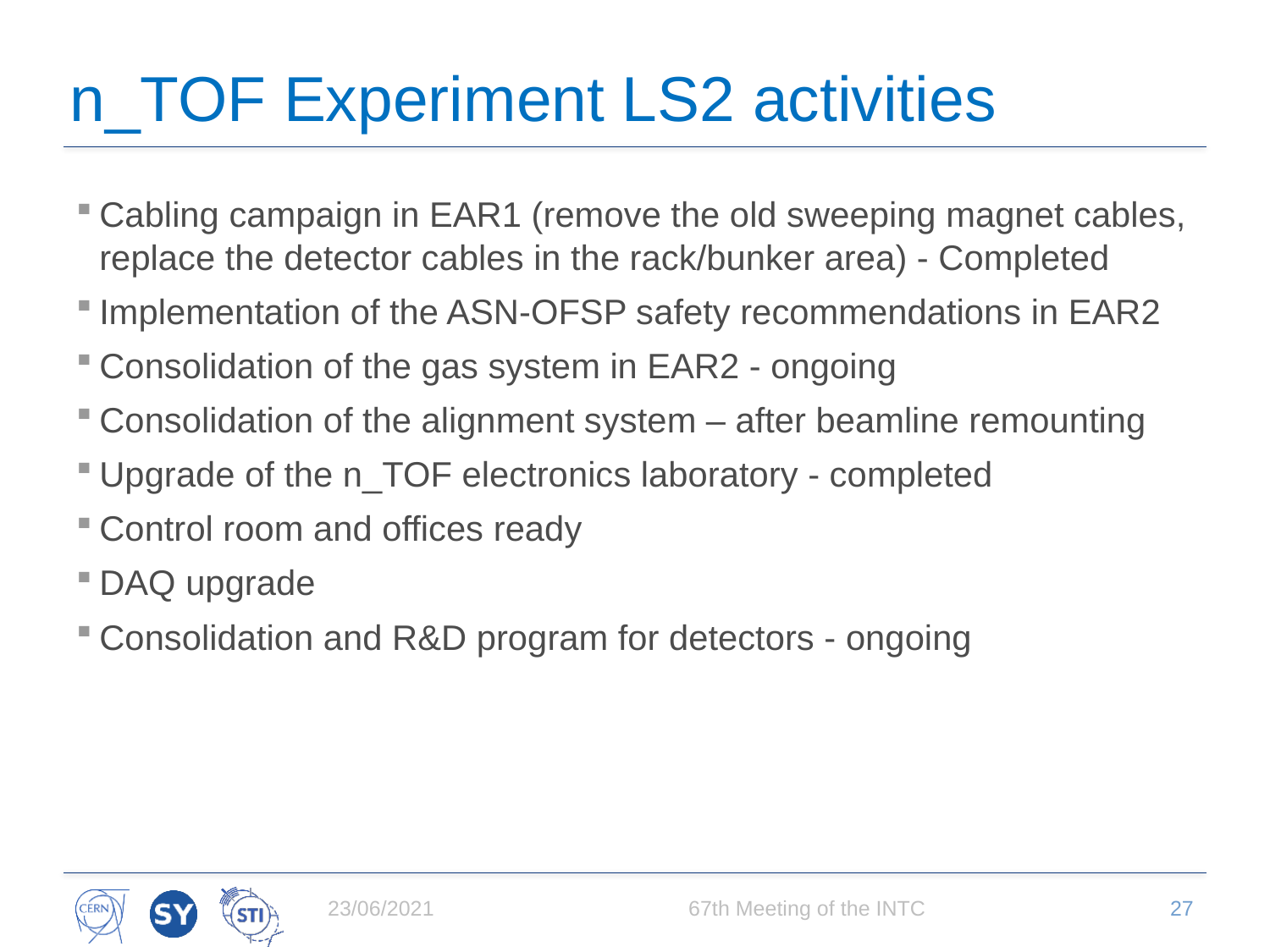

# n_TOF Experiment LS2 activities
Cabling campaign in EAR1 (remove the old sweeping magnet cables, replace the detector cables in the rack/bunker area) - Completed
Implementation of the ASN-OFSP safety recommendations in EAR2
Consolidation of the gas system in EAR2 - ongoing
Consolidation of the alignment system – after beamline remounting
Upgrade of the n_TOF electronics laboratory - completed
Control room and offices ready
DAQ upgrade
Consolidation and R&D program for detectors - ongoing

23/06/2021
67th Meeting of the INTC
27